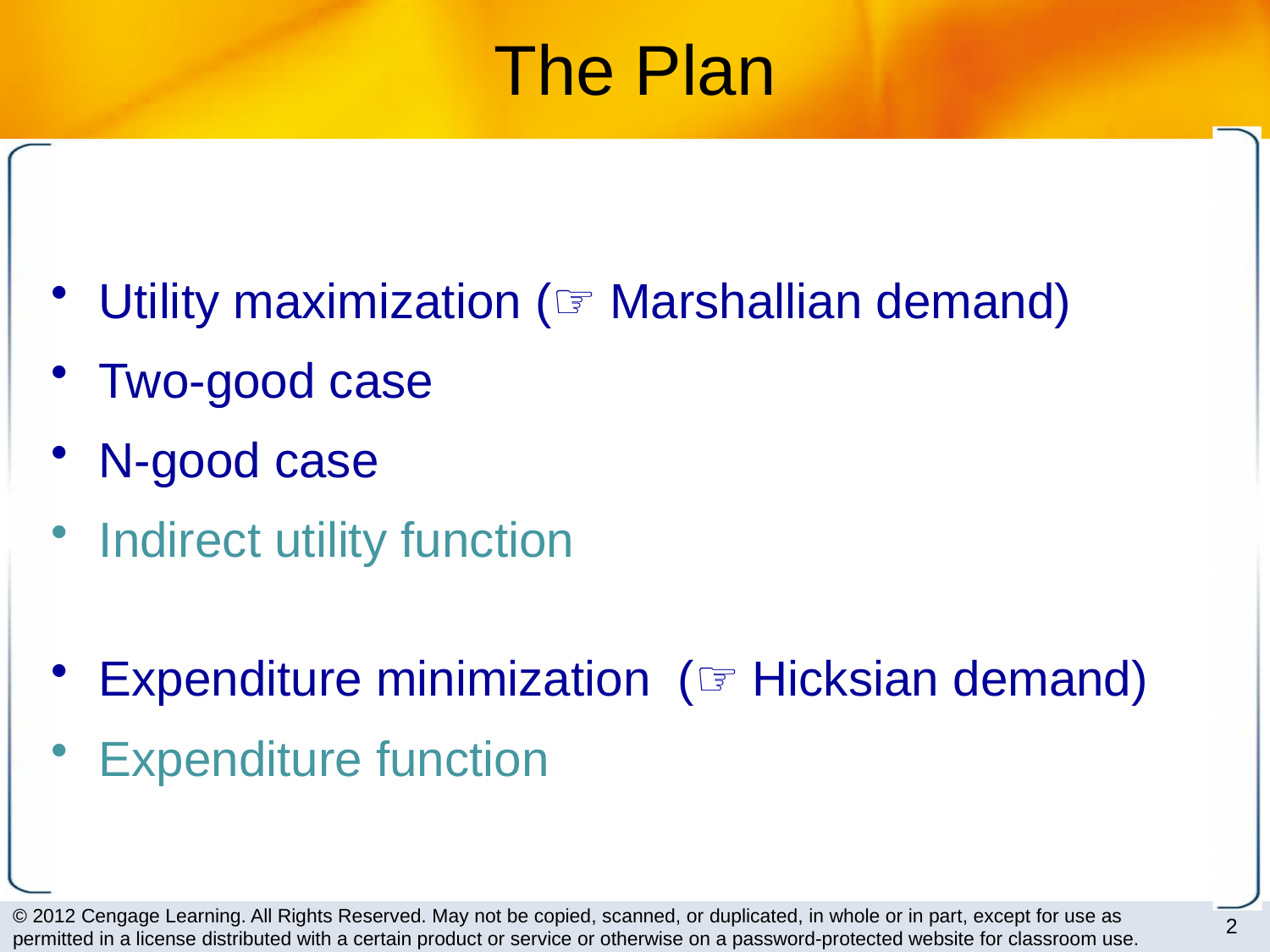

# The Plan
Utility maximization (☞ Marshallian demand)
Two-good case
N-good case
Indirect utility function
Expenditure minimization  (☞ Hicksian demand)
Expenditure function

2
© 2012 Cengage Learning. All Rights Reserved. May not be copied, scanned, or duplicated, in whole or in part, except for use as permitted in a license distributed with a certain product or service or otherwise on a password-protected website for classroom use.